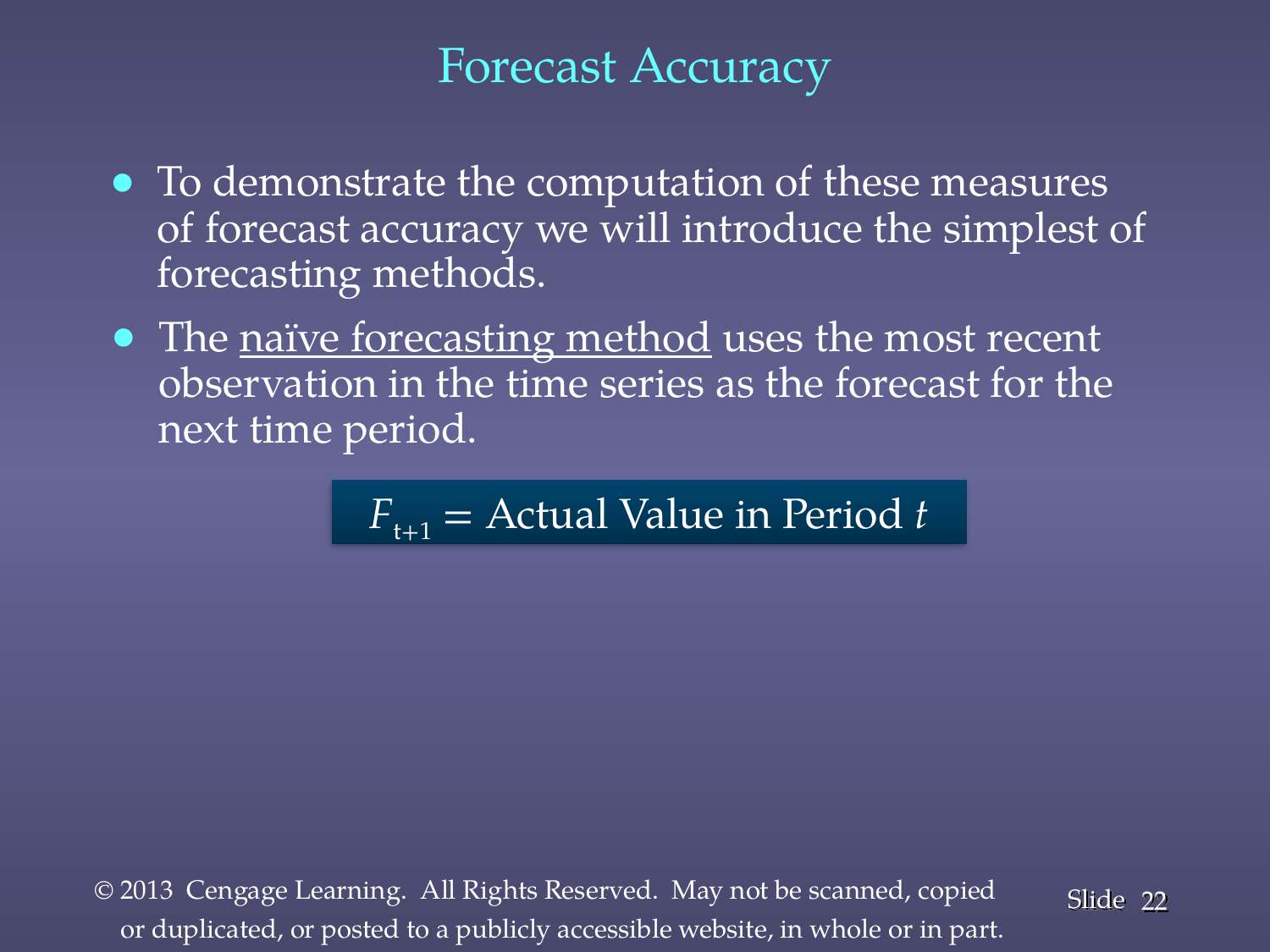

Forecast Accuracy
To demonstrate the computation of these measures of forecast accuracy we will introduce the simplest of forecasting methods.
The naïve forecasting method uses the most recent observation in the time series as the forecast for the next time period.
Ft+1 = Actual Value in Period t